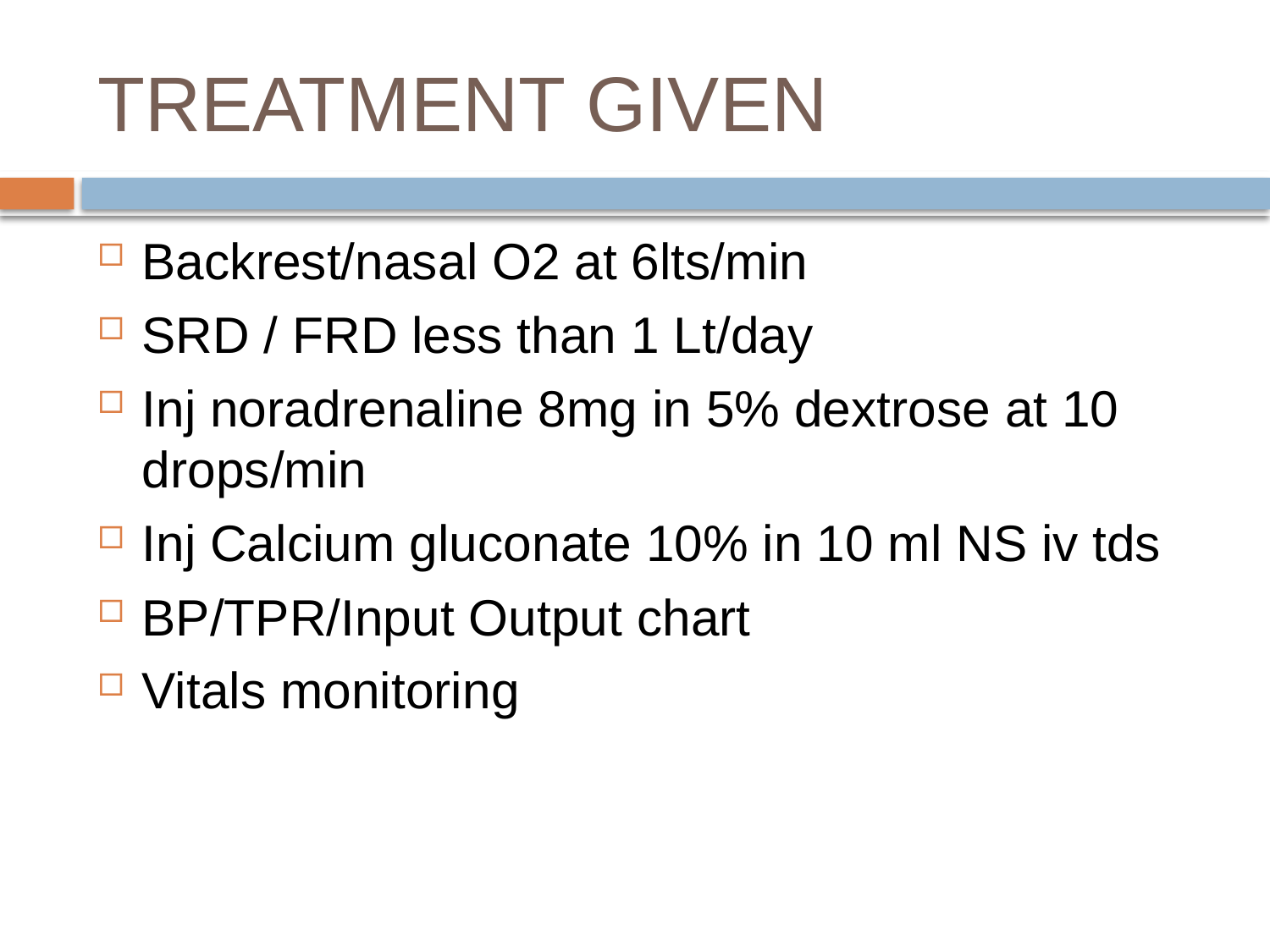

# TREATMENT GIVEN
Backrest/nasal O2 at 6lts/min
SRD / FRD less than 1 Lt/day
Inj noradrenaline 8mg in 5% dextrose at 10 drops/min
Inj Calcium gluconate 10% in 10 ml NS iv tds
BP/TPR/Input Output chart
Vitals monitoring